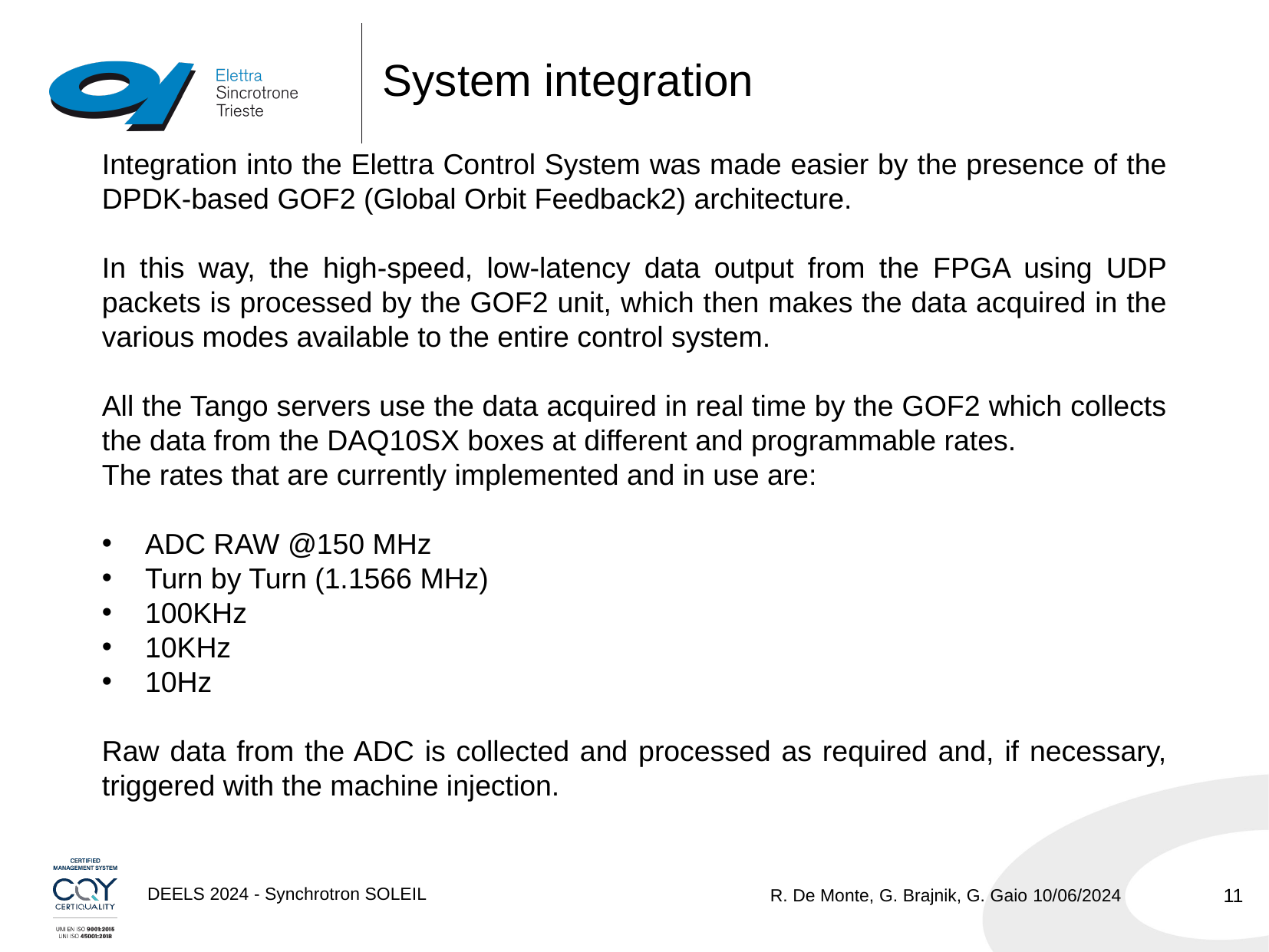

# System integration
Integration into the Elettra Control System was made easier by the presence of the DPDK-based GOF2 (Global Orbit Feedback2) architecture.

In this way, the high-speed, low-latency data output from the FPGA using UDP packets is processed by the GOF2 unit, which then makes the data acquired in the various modes available to the entire control system.

All the Tango servers use the data acquired in real time by the GOF2 which collects the data from the DAQ10SX boxes at different and programmable rates.
The rates that are currently implemented and in use are:

ADC RAW @150 MHz
Turn by Turn (1.1566 MHz)
100KHz
10KHz
10Hz

Raw data from the ADC is collected and processed as required and, if necessary, triggered with the machine injection.
11